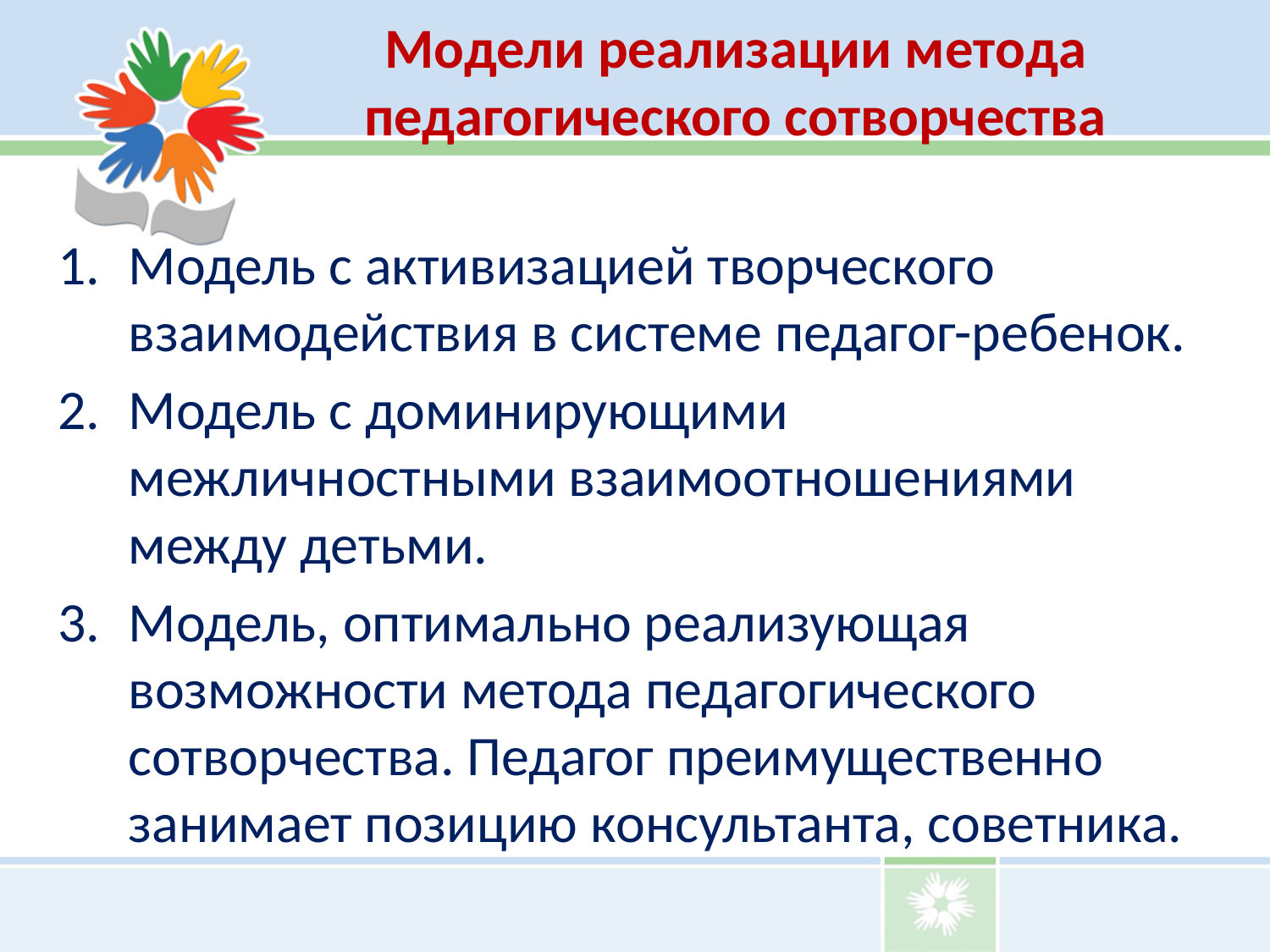

# Модели реализации метода педагогического сотворчества
Модель с активизацией творческого взаимодействия в системе педагог-ребенок.
Модель с доминирующими межличностными взаимоотношениями между детьми.
Модель, оптимально реализующая возможности метода педагогического сотворчества. Педагог преимущественно занимает позицию консультанта, советника.